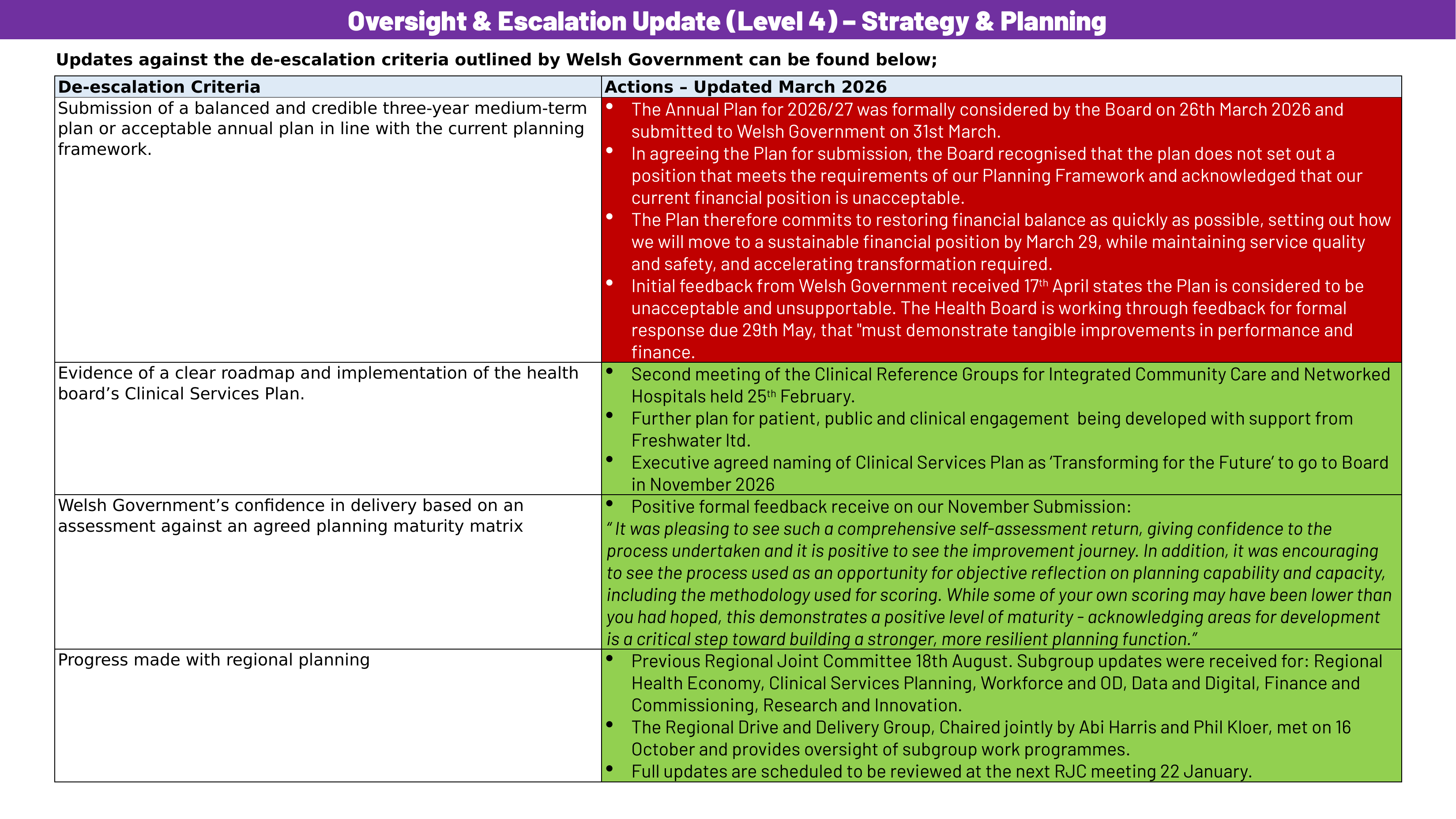

Oversight & Escalation Update (Level 4) – Strategy & Planning
Updates against the de-escalation criteria outlined by Welsh Government can be found below;
| De-escalation Criteria | Actions – Updated March 2026 |
| --- | --- |
| Submission of a balanced and credible three-year medium-term plan or acceptable annual plan in line with the current planning framework. | The Annual Plan for 2026/27 was formally considered by the Board on 26th March 2026 and submitted to Welsh Government on 31st March. In agreeing the Plan for submission, the Board recognised that the plan does not set out a position that meets the requirements of our Planning Framework and acknowledged that our current financial position is unacceptable. The Plan therefore commits to restoring financial balance as quickly as possible, setting out how we will move to a sustainable financial position by March 29, while maintaining service quality and safety, and accelerating transformation required. Initial feedback from Welsh Government received 17th April states the Plan is considered to be unacceptable and unsupportable. The Health Board is working through feedback for formal response due 29th May, that "must demonstrate tangible improvements in performance and finance. |
| Evidence of a clear roadmap and implementation of the health board’s Clinical Services Plan. | Second meeting of the Clinical Reference Groups for Integrated Community Care and Networked Hospitals held 25th February. Further plan for patient, public and clinical engagement  being developed with support from Freshwater ltd. Executive agreed naming of Clinical Services Plan as ‘Transforming for the Future’ to go to Board in November 2026 |
| Welsh Government’s confidence in delivery based on an assessment against an agreed planning maturity matrix | Positive formal feedback receive on our November Submission: “ It was pleasing to see such a comprehensive self-assessment return, giving confidence to the process undertaken and it is positive to see the improvement journey. In addition, it was encouraging to see the process used as an opportunity for objective reflection on planning capability and capacity, including the methodology used for scoring. While some of your own scoring may have been lower than you had hoped, this demonstrates a positive level of maturity - acknowledging areas for development is a critical step toward building a stronger, more resilient planning function.” |
| Progress made with regional planning | Previous Regional Joint Committee 18th August. Subgroup updates were received for: Regional Health Economy, Clinical Services Planning, Workforce and OD, Data and Digital, Finance and Commissioning, Research and Innovation. The Regional Drive and Delivery Group, Chaired jointly by Abi Harris and Phil Kloer, met on 16 October and provides oversight of subgroup work programmes. Full updates are scheduled to be reviewed at the next RJC meeting 22 January. |